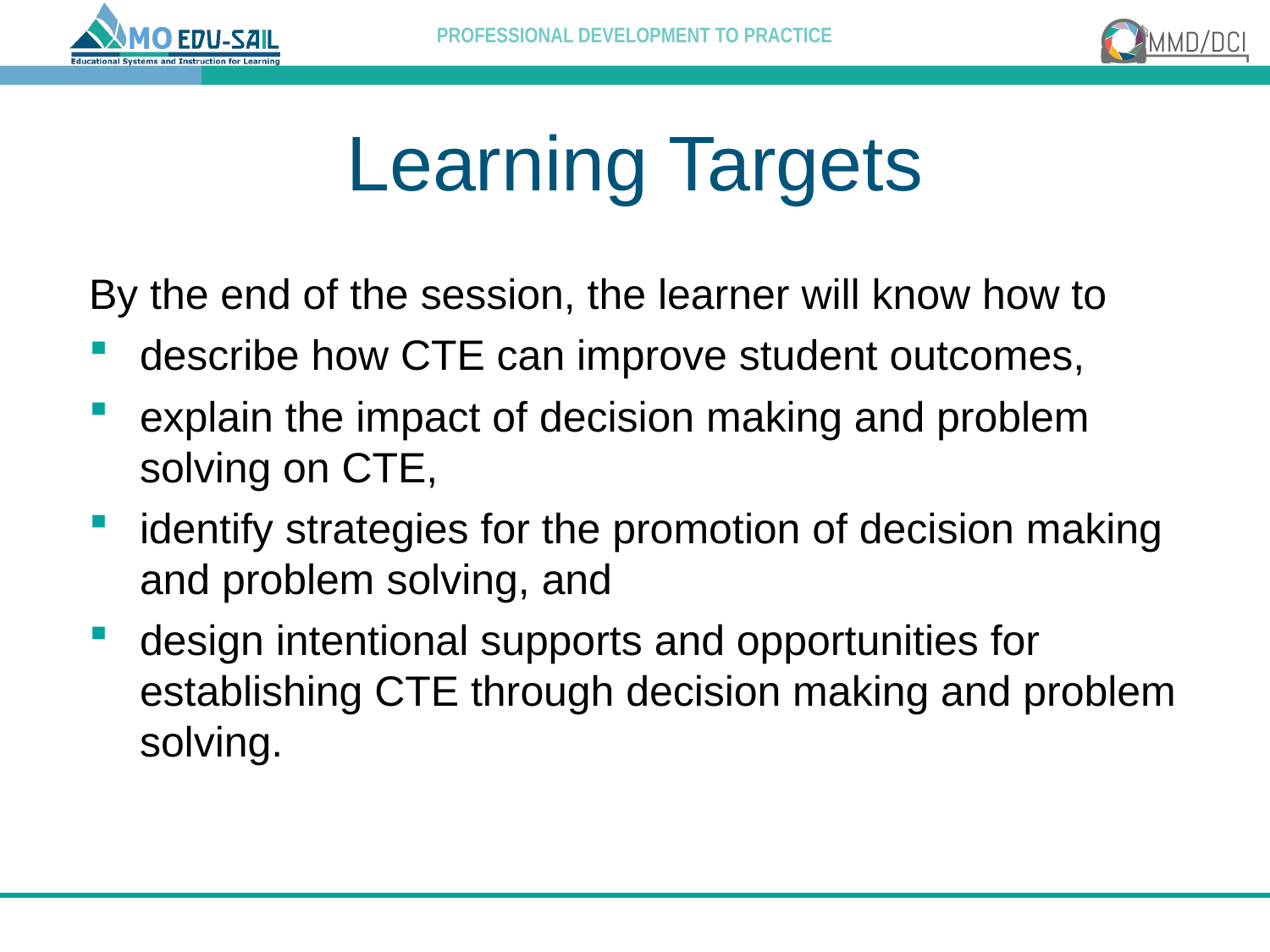

# Learning Targets
By the end of the session, the learner will know how to
describe how CTE can improve student outcomes,
explain the impact of decision making and problem solving on CTE,
identify strategies for the promotion of decision making and problem solving, and
design intentional supports and opportunities for establishing CTE through decision making and problem solving.